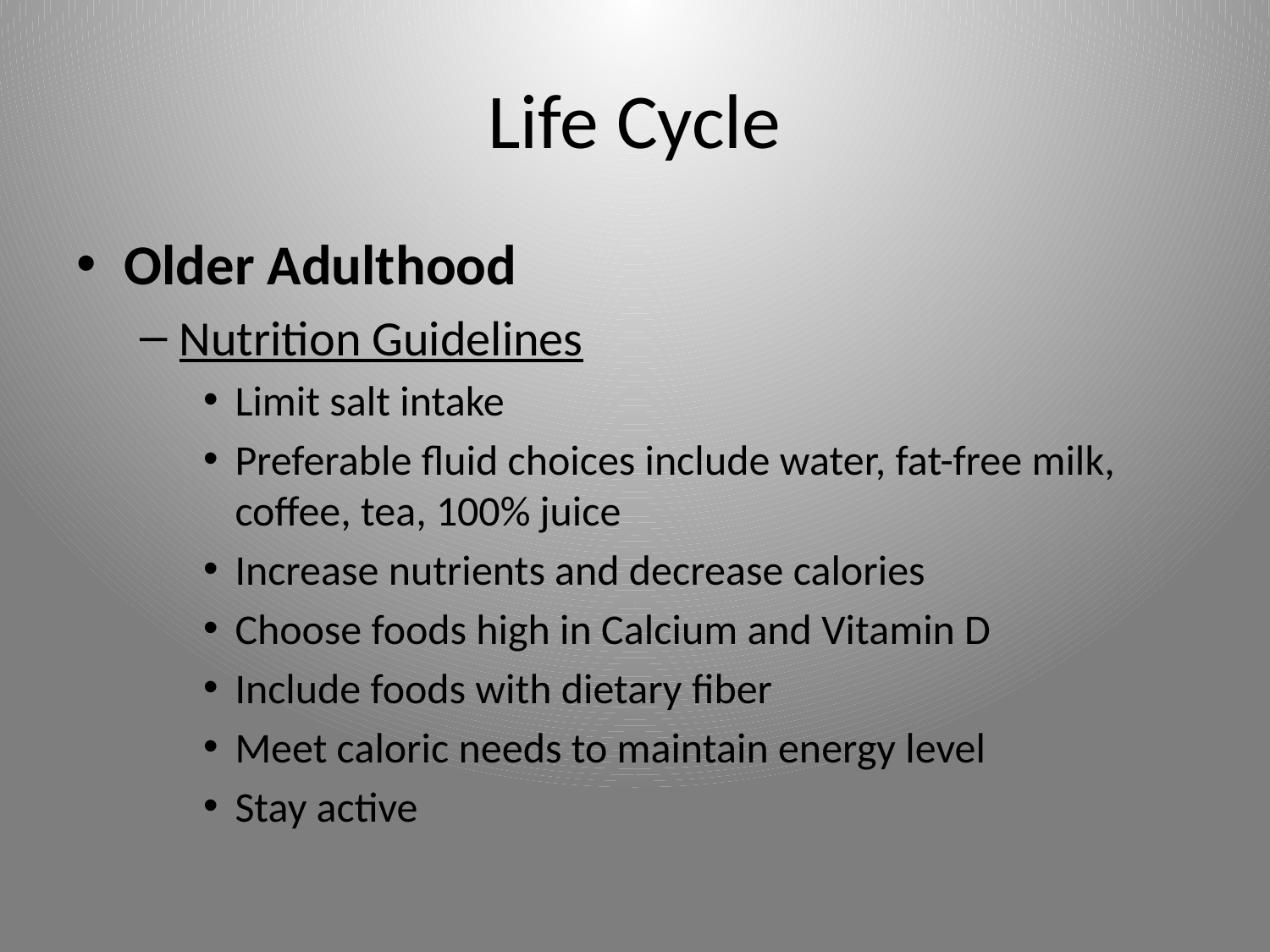

# Life Cycle
Older Adulthood
Nutrition Guidelines
Limit salt intake
Preferable fluid choices include water, fat-free milk, coffee, tea, 100% juice
Increase nutrients and decrease calories
Choose foods high in Calcium and Vitamin D
Include foods with dietary fiber
Meet caloric needs to maintain energy level
Stay active